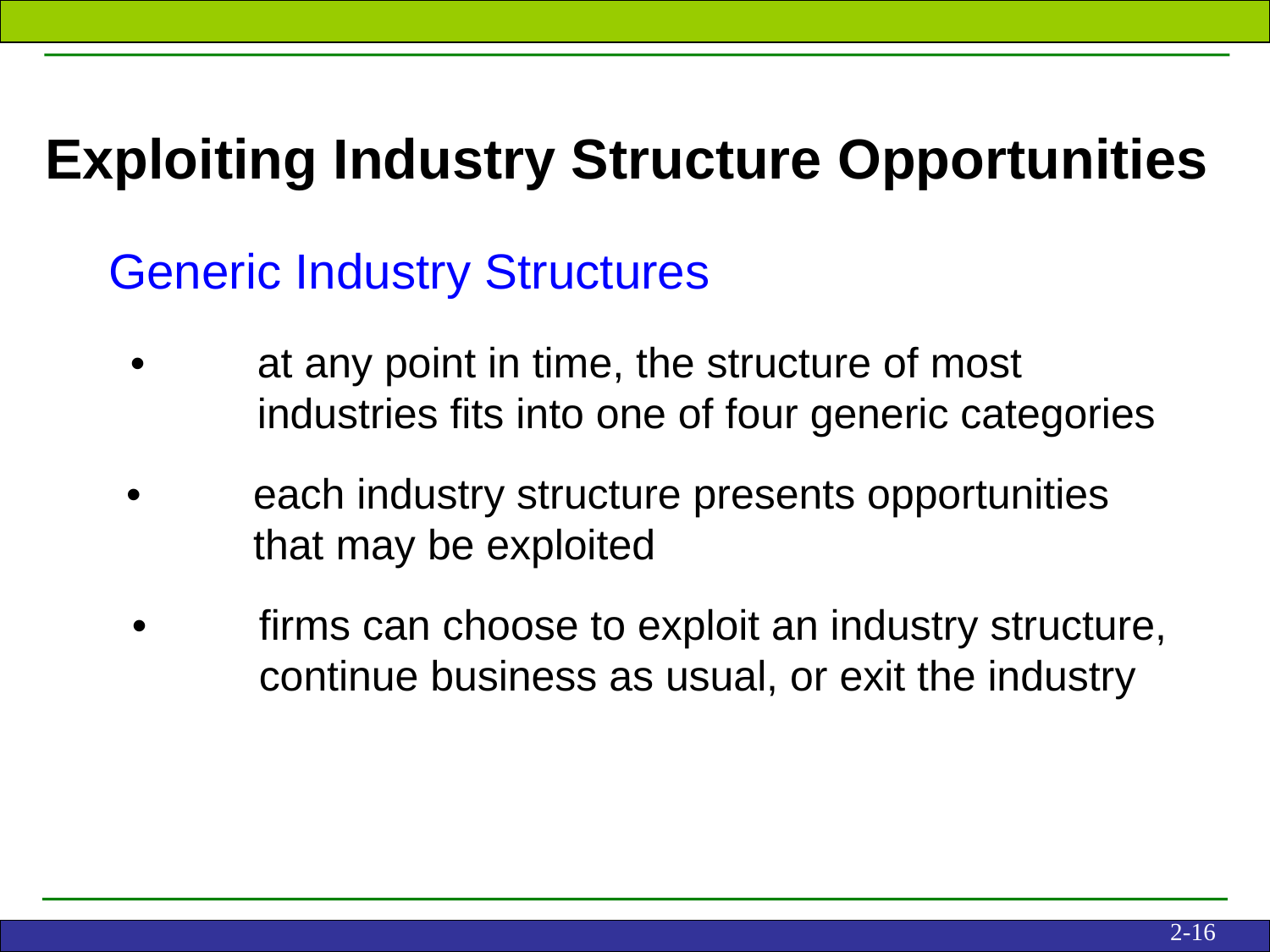

Exploiting Industry Structure Opportunities
Generic Industry Structures
•	at any point in time, the structure of most
	industries fits into one of four generic categories
•	each industry structure presents opportunities
	that may be exploited
•	firms can choose to exploit an industry structure,
	continue business as usual, or exit the industry